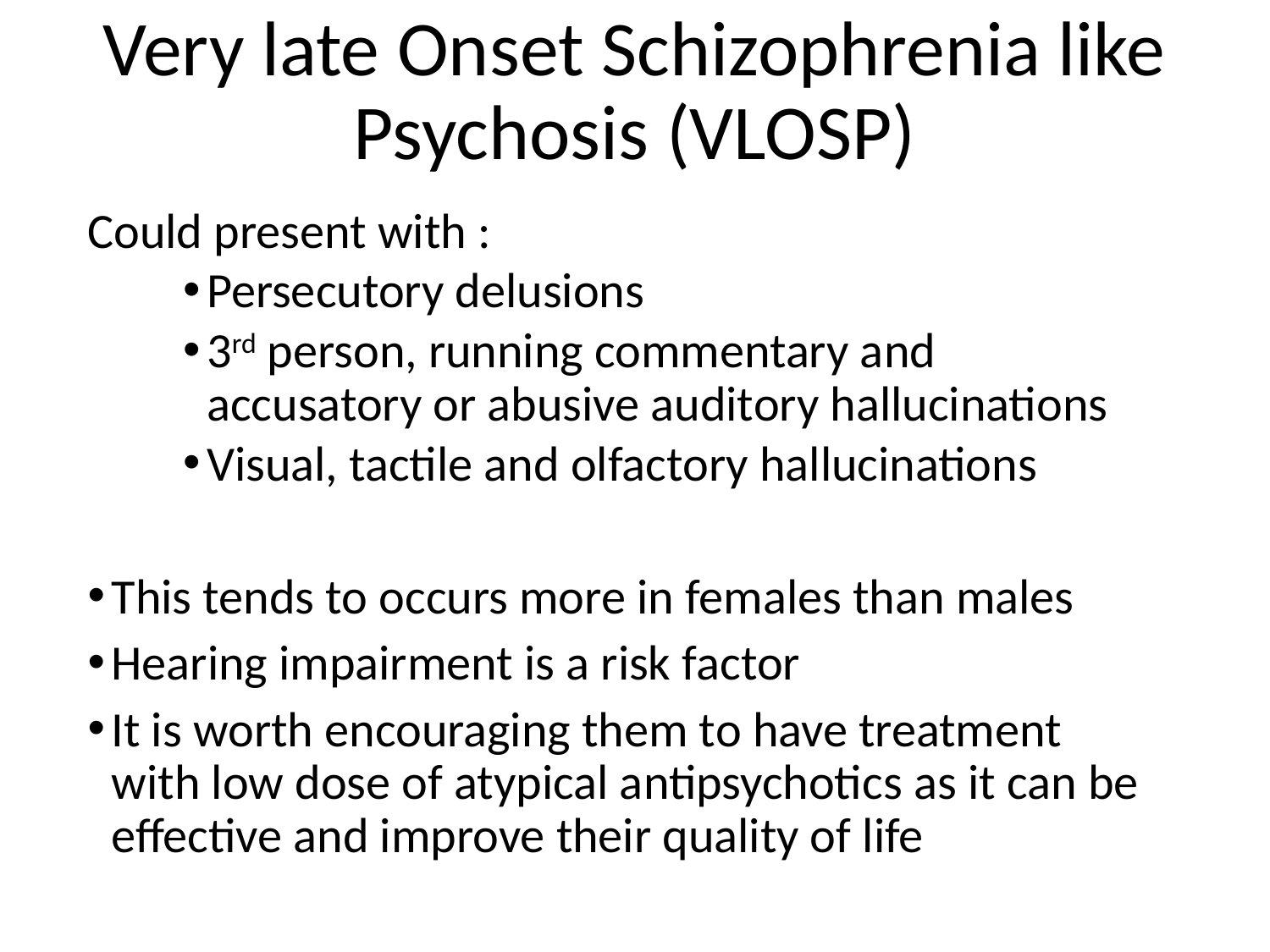

# Very late Onset Schizophrenia like Psychosis (VLOSP)

Could present with :
Persecutory delusions
3rd person, running commentary and accusatory or abusive auditory hallucinations
Visual, tactile and olfactory hallucinations

This tends to occurs more in females than males
Hearing impairment is a risk factor
It is worth encouraging them to have treatment with low dose of atypical antipsychotics as it can be effective and improve their quality of life